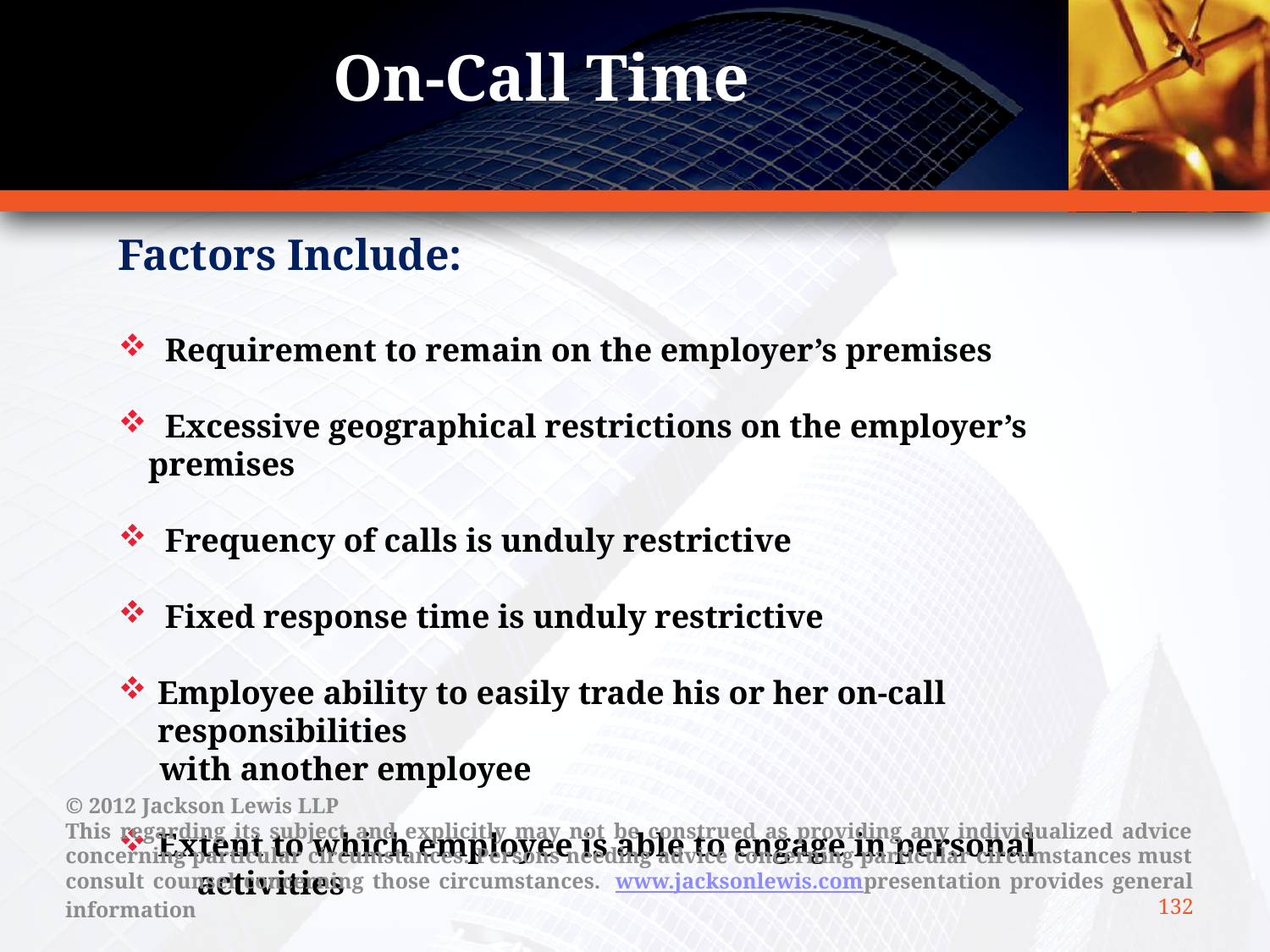

On-Call Time

Factors Include:

  Requirement to remain on the employer’s premises

  Excessive geographical restrictions on the employer’s premises

  Frequency of calls is unduly restrictive

  Fixed response time is unduly restrictive

Employee ability to easily trade his or her on-call responsibilities
     with another employee

Extent to which employee is able to engage in personal activities

© 2012 Jackson Lewis LLP
This regarding its subject and explicitly may not be construed as providing any individualized advice concerning particular circumstances. Persons needing advice concerning particular circumstances must consult counsel concerning those circumstances.  www.jacksonlewis.compresentation provides general information
132
132